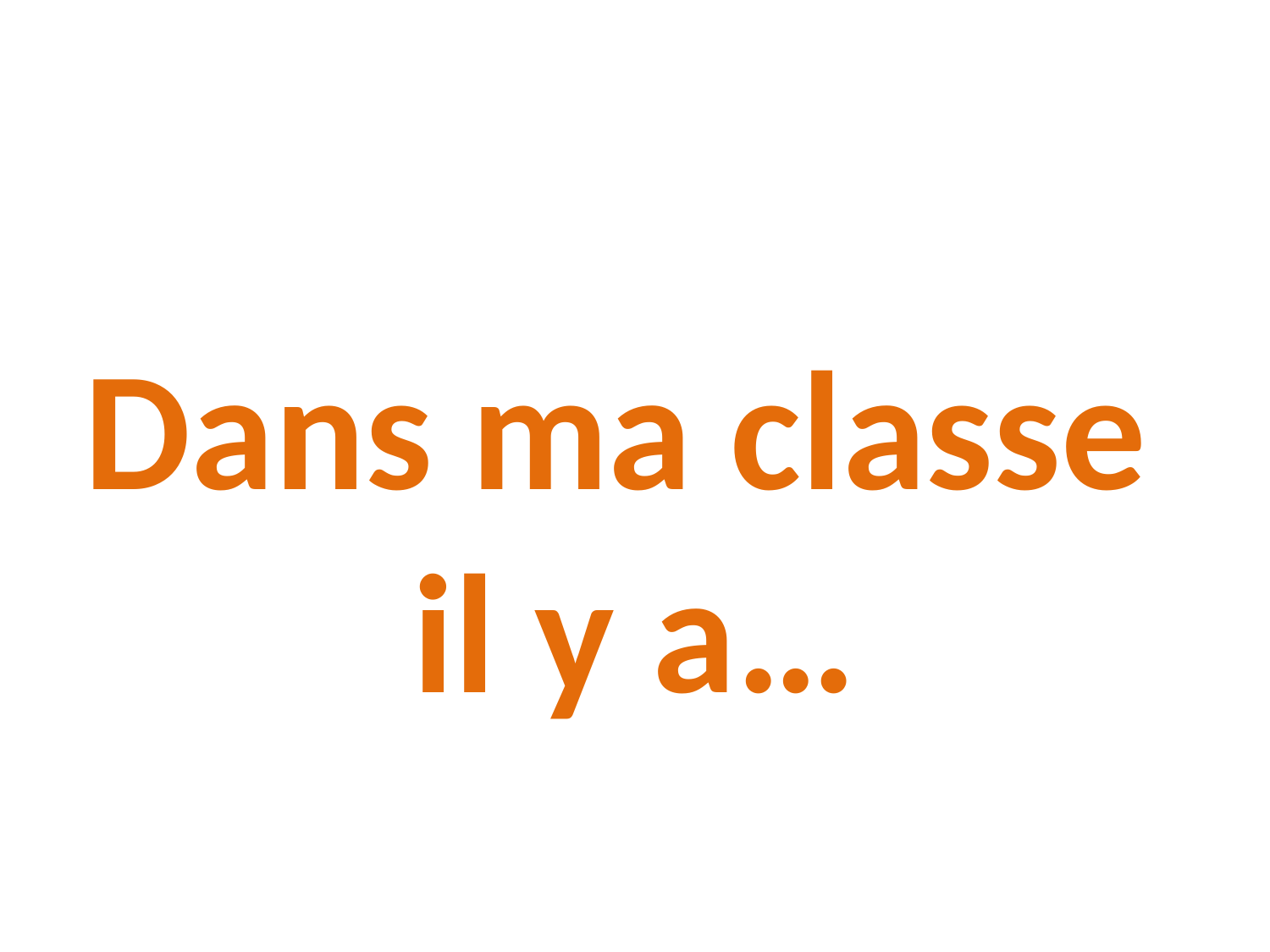

# Dans ma classe il y a…